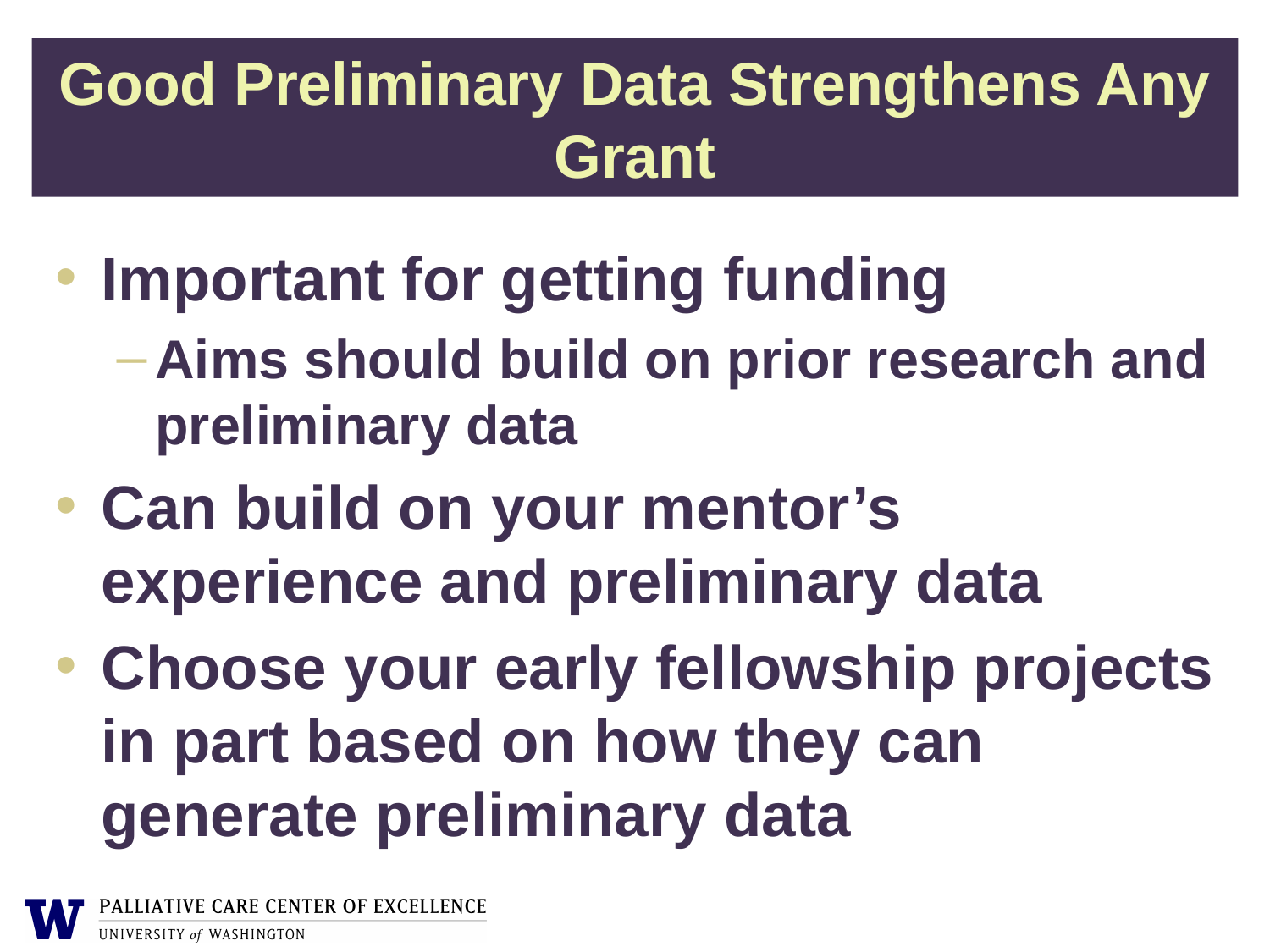

# Good Preliminary Data Strengthens Any Grant
Important for getting funding
Aims should build on prior research and preliminary data
Can build on your mentor’s experience and preliminary data
Choose your early fellowship projects in part based on how they can generate preliminary data